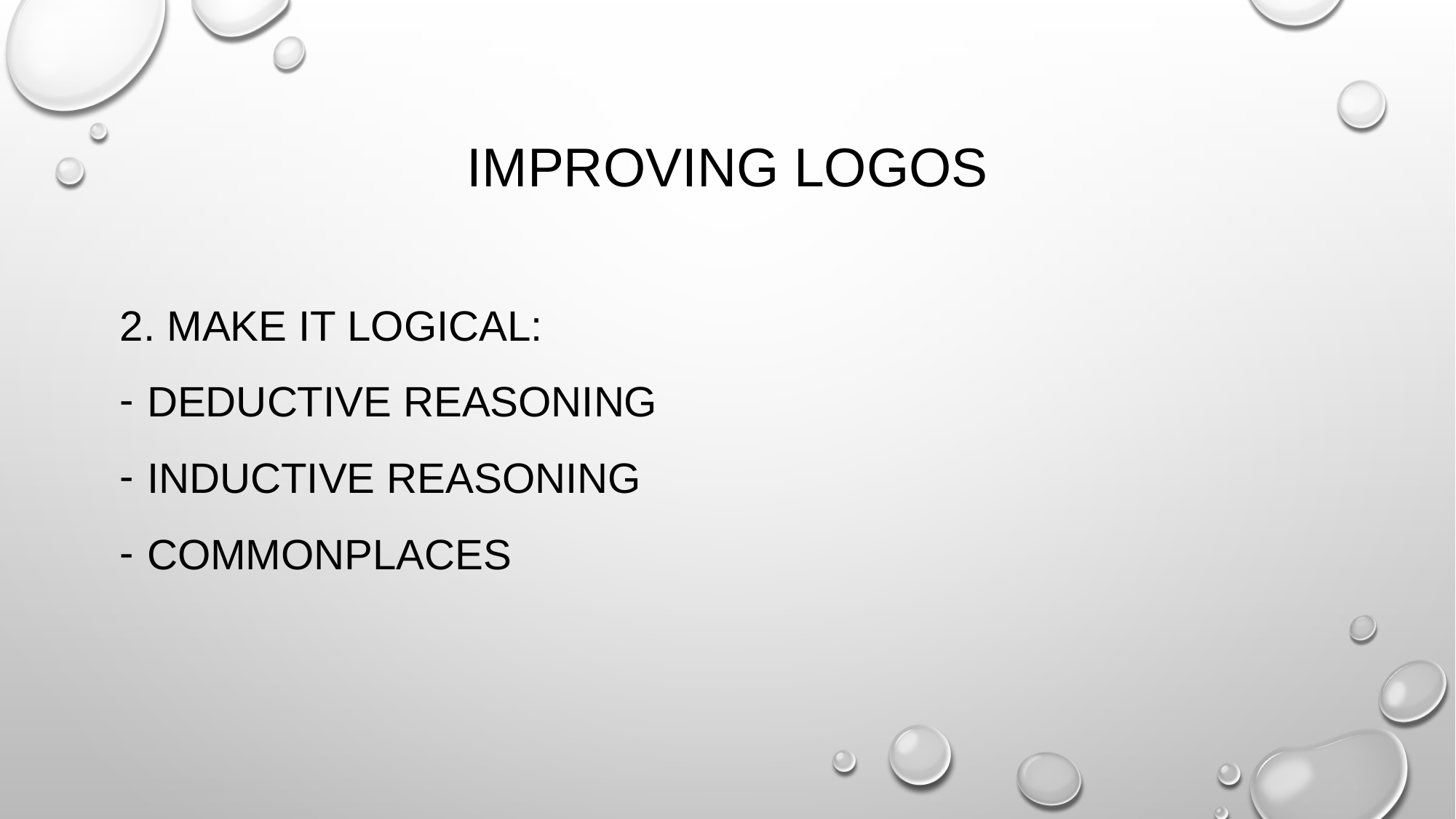

# Improving LOGOS
2. Make it logical:
Deductive reasoning
Inductive reasoning
commonplaces